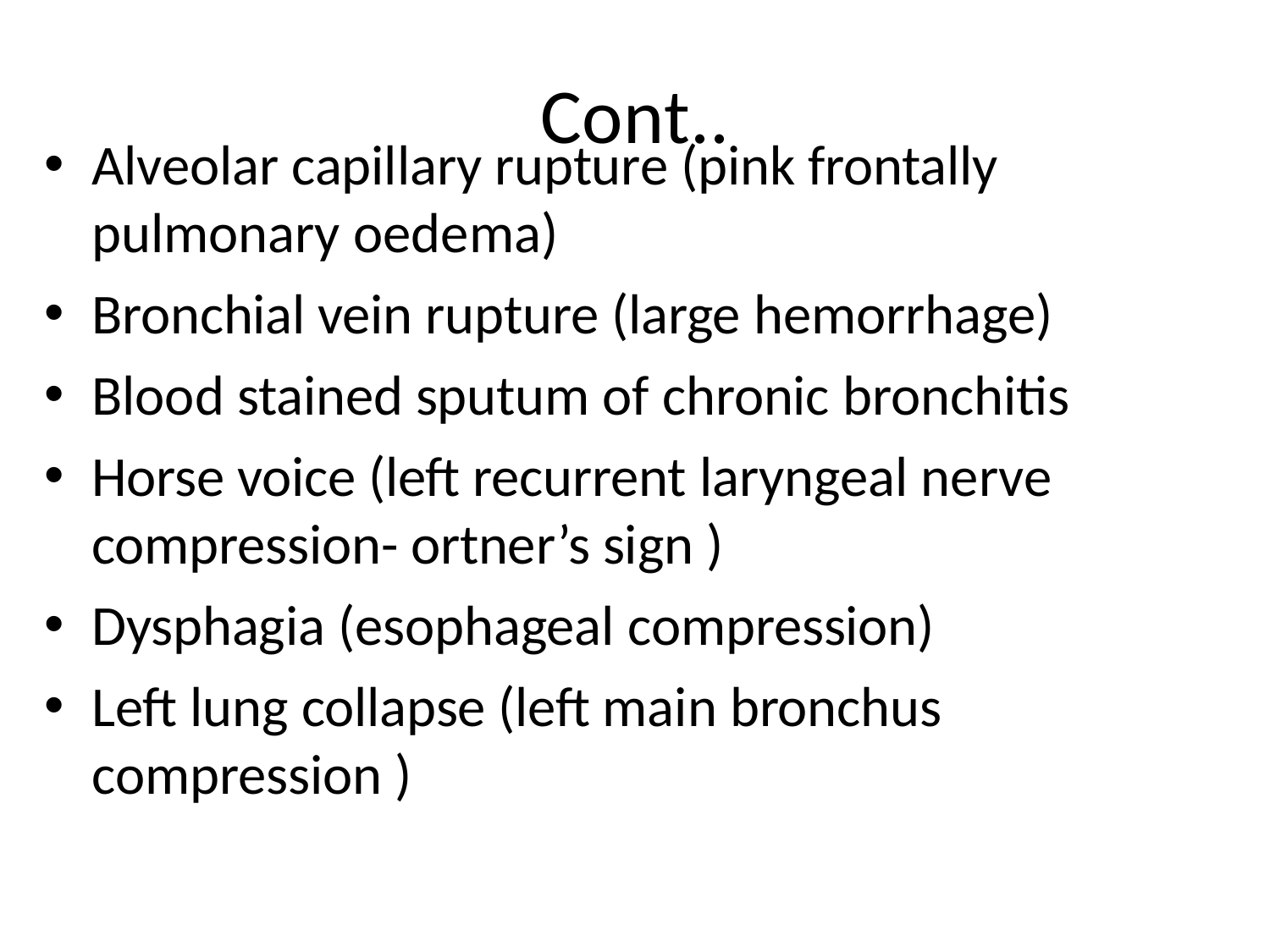

# Cont..
Alveolar capillary rupture (pink frontally  pulmonary oedema)
Bronchial vein rupture (large hemorrhage)
Blood stained sputum of chronic bronchitis
Horse voice (left recurrent laryngeal nerve  compression- ortner’s sign )
Dysphagia (esophageal compression)
Left lung collapse (left main bronchus  compression )